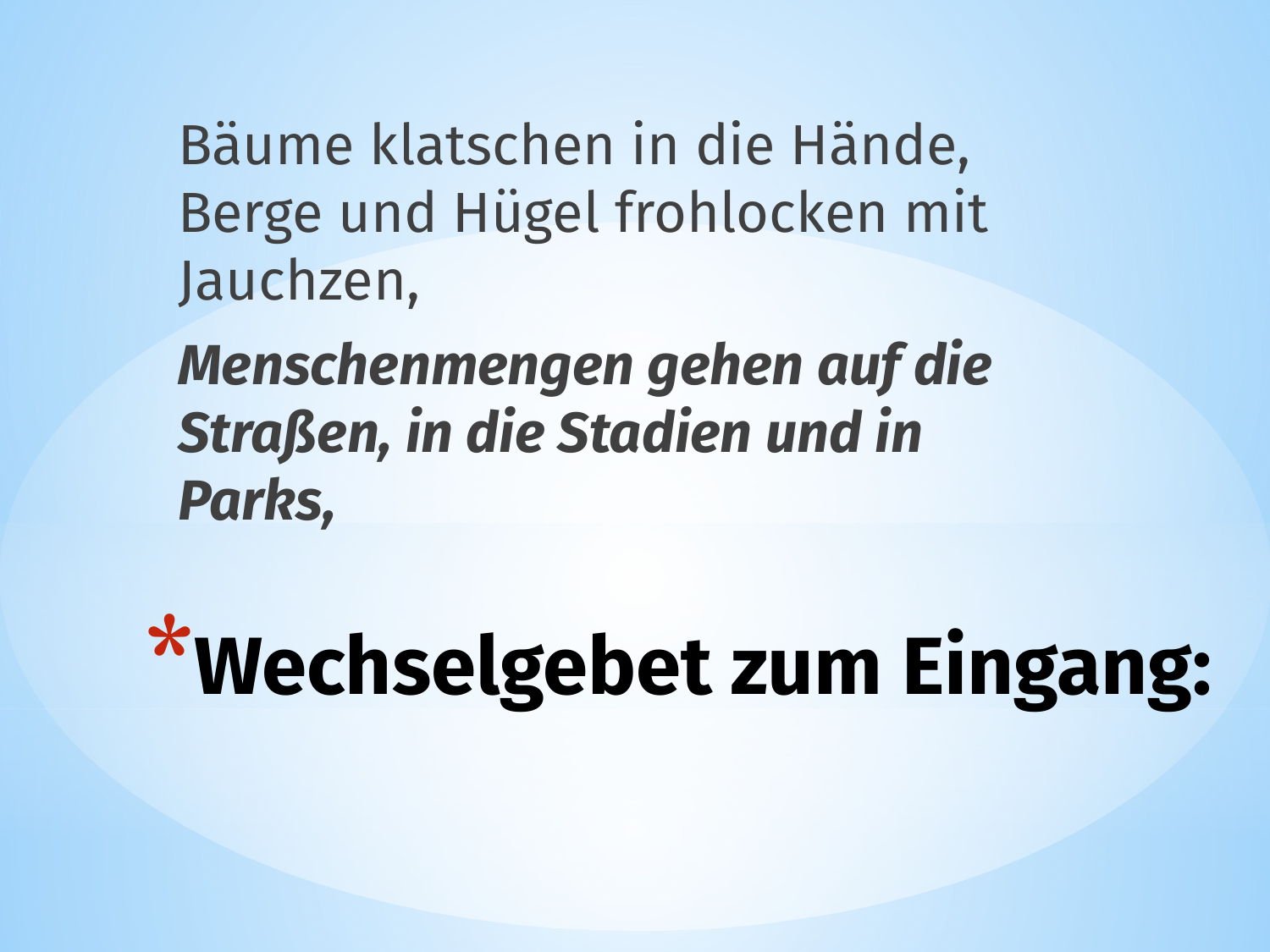

Bäume klatschen in die Hände, Berge und Hügel frohlocken mit Jauchzen,
Menschenmengen gehen auf die Straßen, in die Stadien und in Parks,

# Wechselgebet zum Eingang: